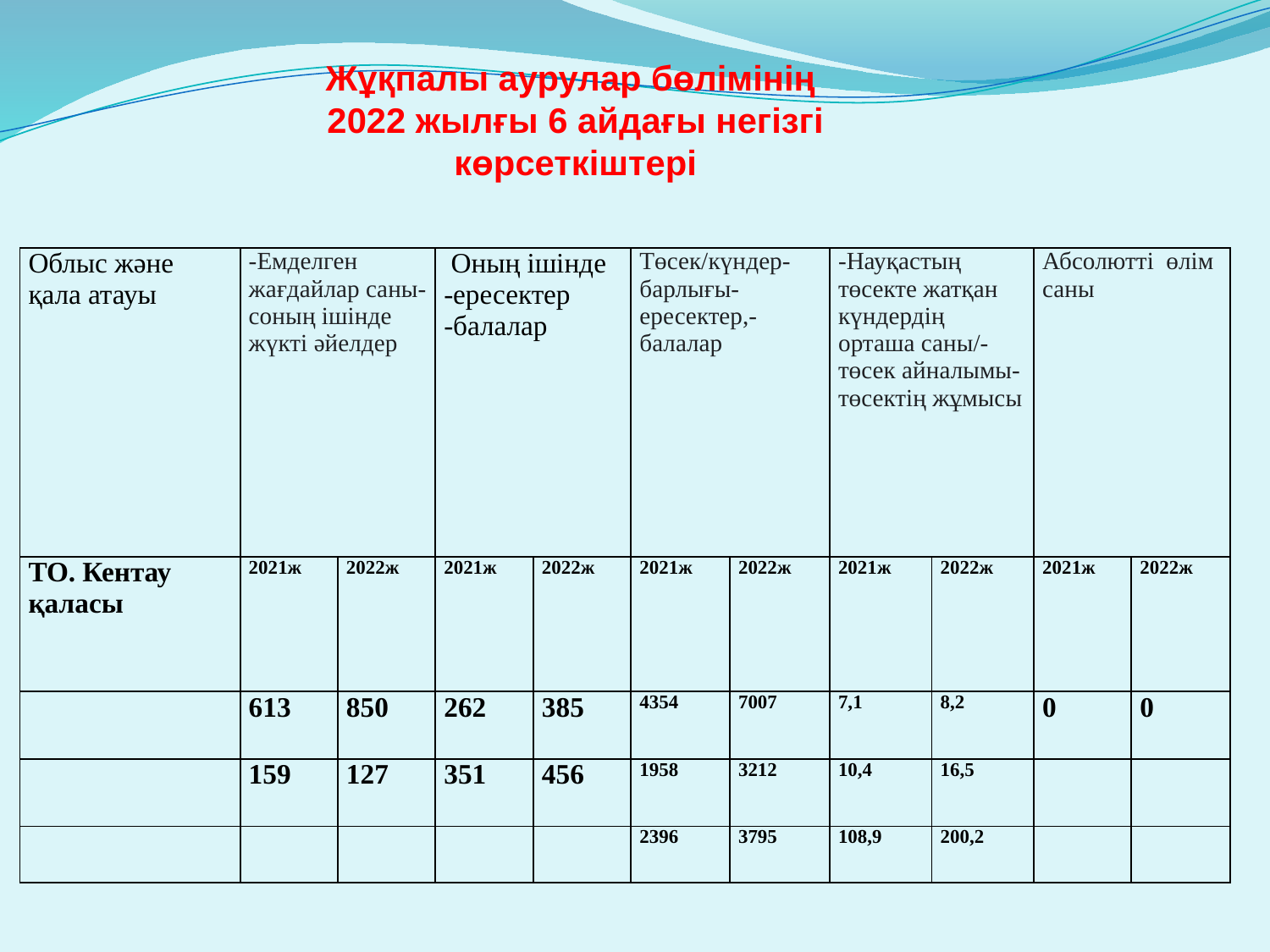

Жұқпалы аурулар бөлімінің
2022 жылғы 6 айдағы негізгі көрсеткіштері
| Облыс және қала атауы | -Емделген жағдайлар саны- соның ішінде жүкті әйелдер |  | Оның ішінде -ересектер -балалар |  | Төсек/күндер- барлығы- ересектер,- балалар |  | -Науқастың төсекте жатқан күндердің орташа саны/- төсек айналымы- төсектің жұмысы |  | Абсолютті өлім саны |  |
| --- | --- | --- | --- | --- | --- | --- | --- | --- | --- | --- |
| ТО. Кентау қаласы | 2021ж | 2022ж | 2021ж | 2022ж | 2021ж | 2022ж | 2021ж | 2022ж | 2021ж | 2022ж |
|  | 613 | 850 | 262 | 385 | 4354 | 7007 | 7,1 | 8,2 | 0 | 0 |
|  | 159 | 127 | 351 | 456 | 1958 | 3212 | 10,4 | 16,5 |  |  |
|  |  |  |  |  | 2396 | 3795 | 108,9 | 200,2 |  |  |